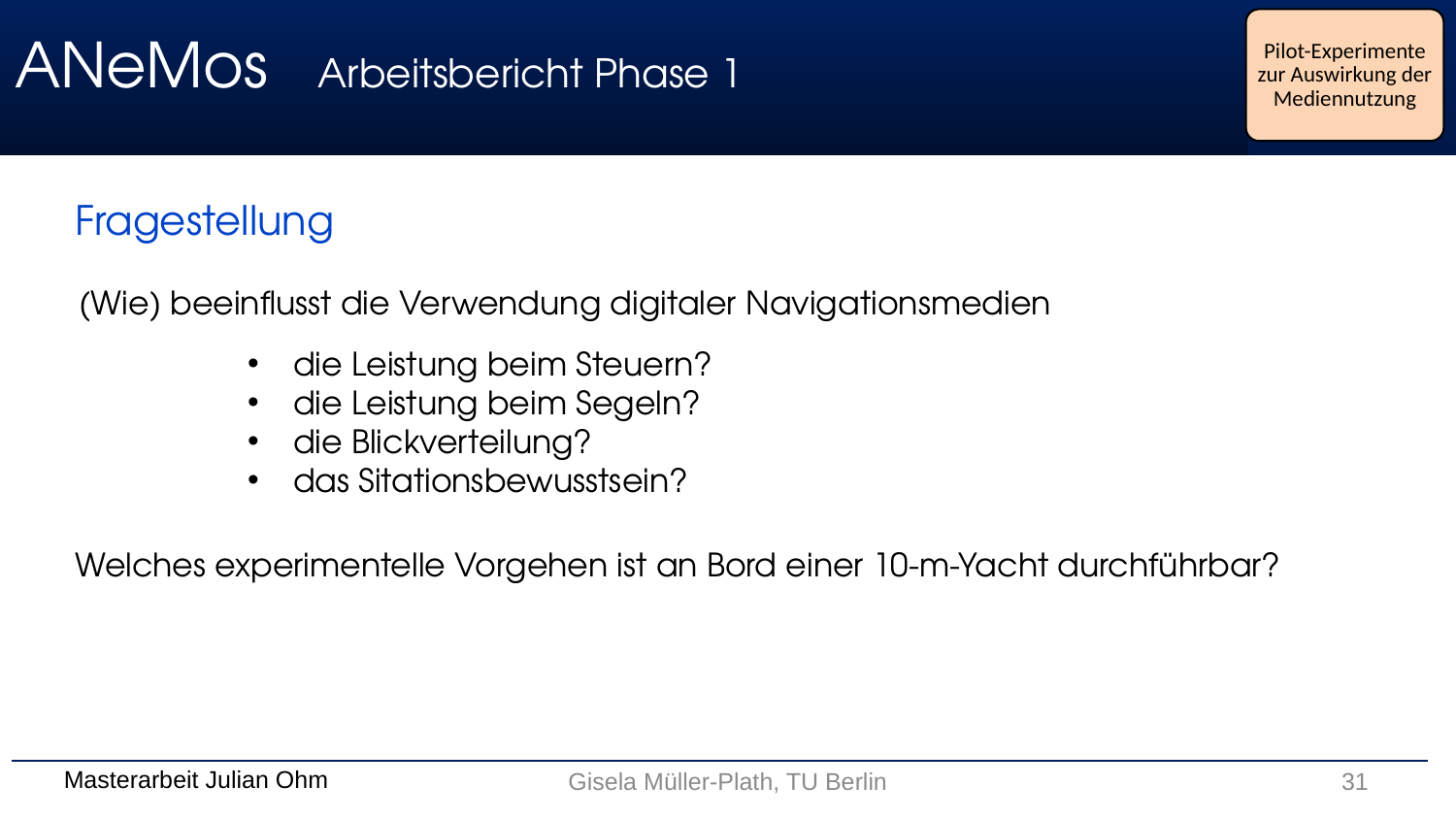

Pilot-Experimente zur Auswirkung der Mediennutzung
ANeMos	   Arbeitsbericht Phase 1
Fragestellung
(Wie) beeinflusst die Verwendung digitaler Navigationsmedien
die Leistung beim Steuern?
die Leistung beim Segeln?
die Blickverteilung?
das Sitationsbewusstsein?
Welches experimentelle Vorgehen ist an Bord einer 10-m-Yacht durchführbar?
Masterarbeit Julian Ohm
Gisela Müller-Plath, TU Berlin
31